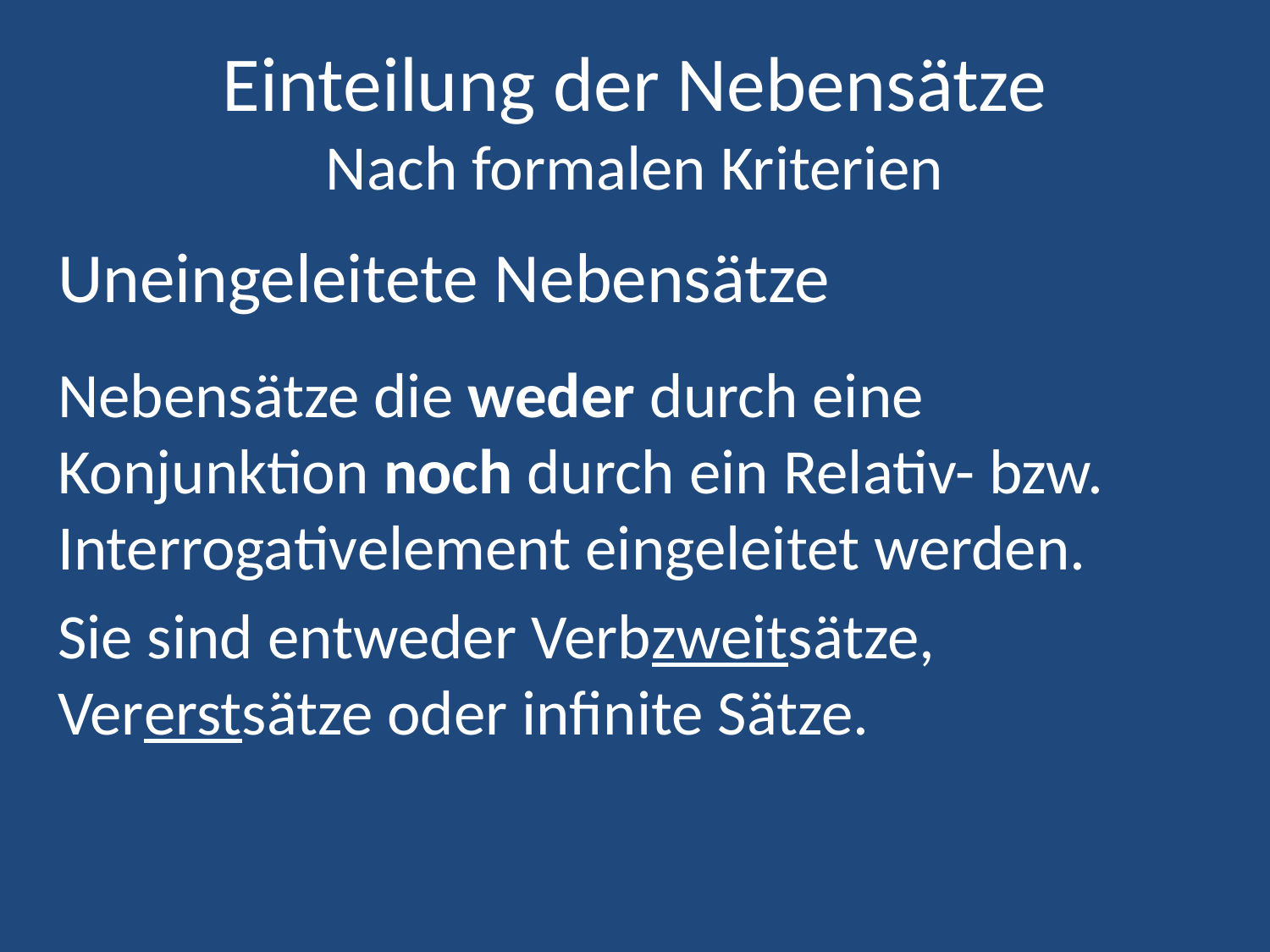

# Einteilung der Nebensätze Nach formalen Kriterien
Uneingeleitete Nebensätze

Nebensätze die weder durch eine Konjunktion noch durch ein Relativ- bzw. Interrogativelement eingeleitet werden.
Sie sind entweder Verbzweitsätze, Vererstsätze oder infinite Sätze.